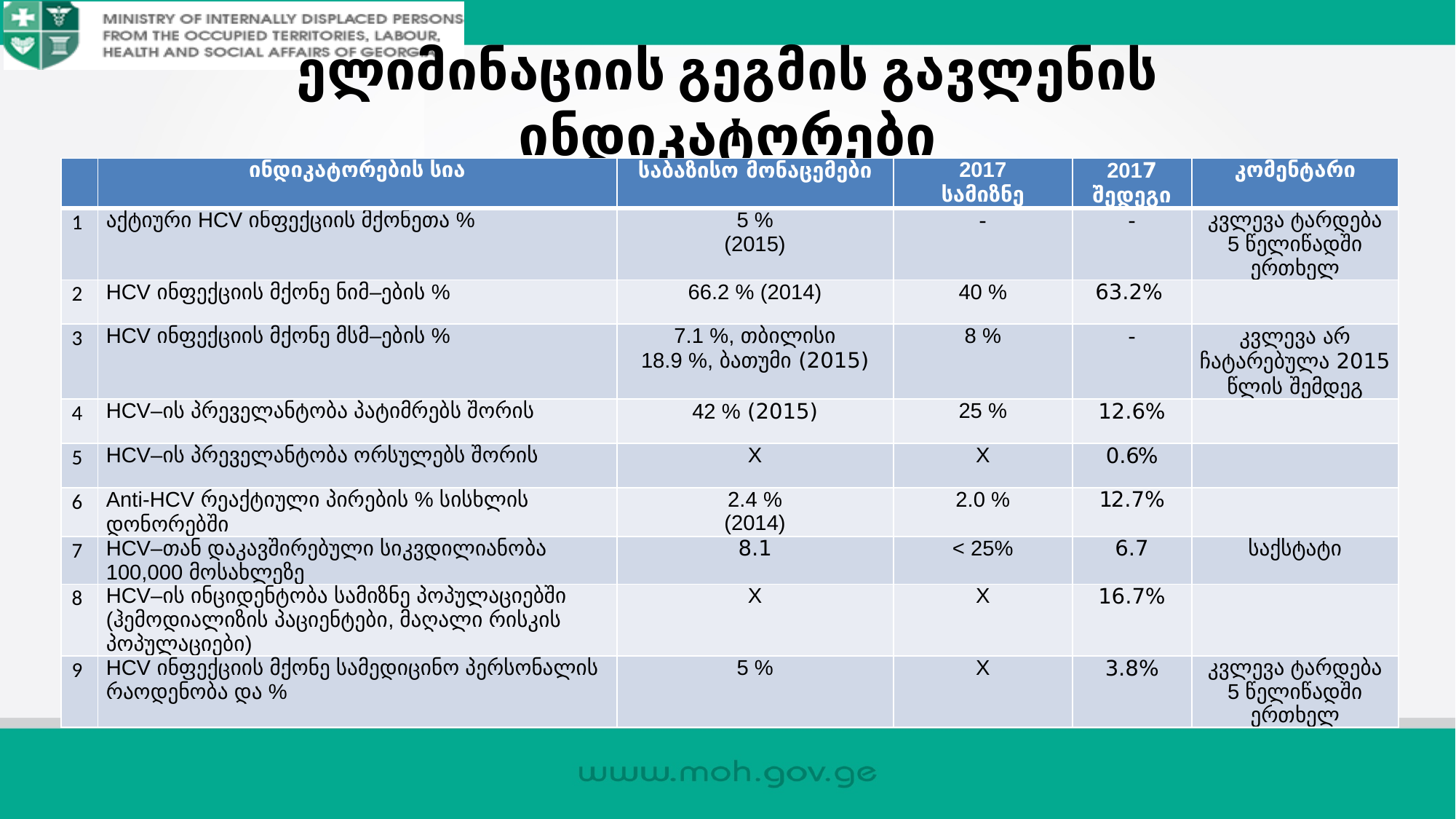

# ელიმინაციის გეგმის გავლენის ინდიკატორები
|  | ინდიკატორების სია | საბაზისო მონაცემები | 2017 სამიზნე | 2017 შედეგი | კომენტარი |
| --- | --- | --- | --- | --- | --- |
| 1 | აქტიური HCV ინფექციის მქონეთა % | 5 % (2015) | - | - | კვლევა ტარდება 5 წელიწადში ერთხელ |
| 2 | HCV ინფექციის მქონე ნიმ–ების % | 66.2 % (2014) | 40 % | 63.2% |  |
| 3 | HCV ინფექციის მქონე მსმ–ების % | 7.1 %, თბილისი 18.9 %, ბათუმი (2015) | 8 % | - | კვლევა არ ჩატარებულა 2015 წლის შემდეგ |
| 4 | HCV–ის პრეველანტობა პატიმრებს შორის | 42 % (2015) | 25 % | 12.6% |  |
| 5 | HCV–ის პრეველანტობა ორსულებს შორის | X | X | 0.6% |  |
| 6 | Anti-HCV რეაქტიული პირების % სისხლის დონორებში | 2.4 % (2014) | 2.0 % | 12.7% |  |
| 7 | HCV–თან დაკავშირებული სიკვდილიანობა 100,000 მოსახლეზე | 8.1 | < 25% | 6.7 | საქსტატი |
| 8 | HCV–ის ინციდენტობა სამიზნე პოპულაციებში (ჰემოდიალიზის პაციენტები, მაღალი რისკის პოპულაციები) | X | X | 16.7% |  |
| 9 | HCV ინფექციის მქონე სამედიცინო პერსონალის რაოდენობა და % | 5 % | X | 3.8% | კვლევა ტარდება 5 წელიწადში ერთხელ |